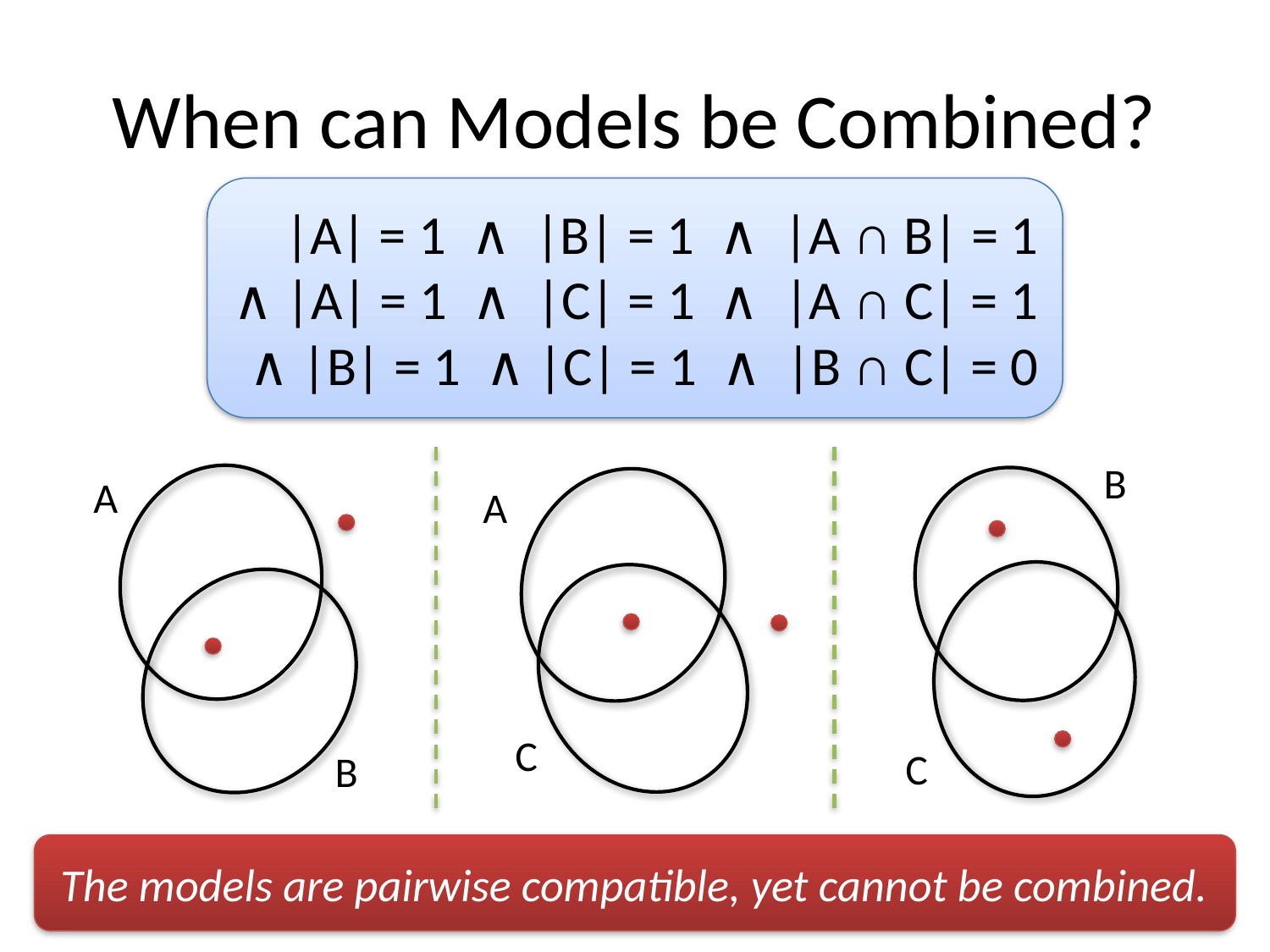

# When can Models be Combined?
|A| = 1  ∧  |B| = 1  ∧  |A ∩ B| = 1
∧ |A| = 1  ∧  |C| = 1  ∧  |A ∩ C| = 1
∧ |B| = 1  ∧ |C| = 1  ∧  |B ∩ C| = 0
B
A

A

C
C
B
The models are pairwise compatible, yet cannot be combined.